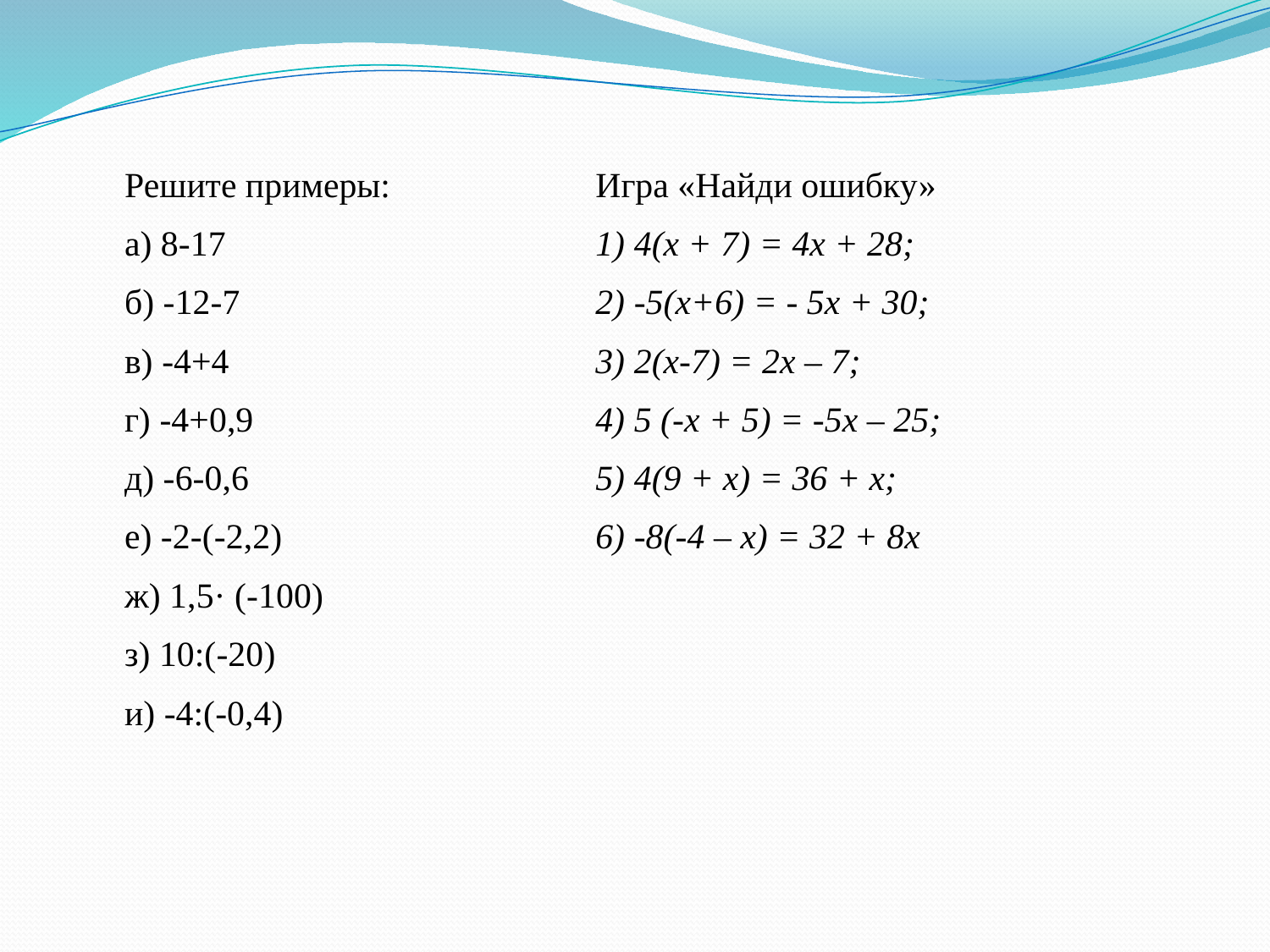

| Решите примеры: а) 8-17 б) -12-7 в) -4+4 г) -4+0,9 д) -6-0,6 е) -2-(-2,2) ж) 1,5· (-100) з) 10:(-20) и) -4:(-0,4) | Игра «Найди ошибку» 1) 4(х + 7) = 4х + 28; 2) -5(х+6) = - 5х + 30; 3) 2(х-7) = 2х – 7; 4) 5 (-х + 5) = -5х – 25; 5) 4(9 + х) = 36 + х; 6) -8(-4 – х) = 32 + 8х |
| --- | --- |